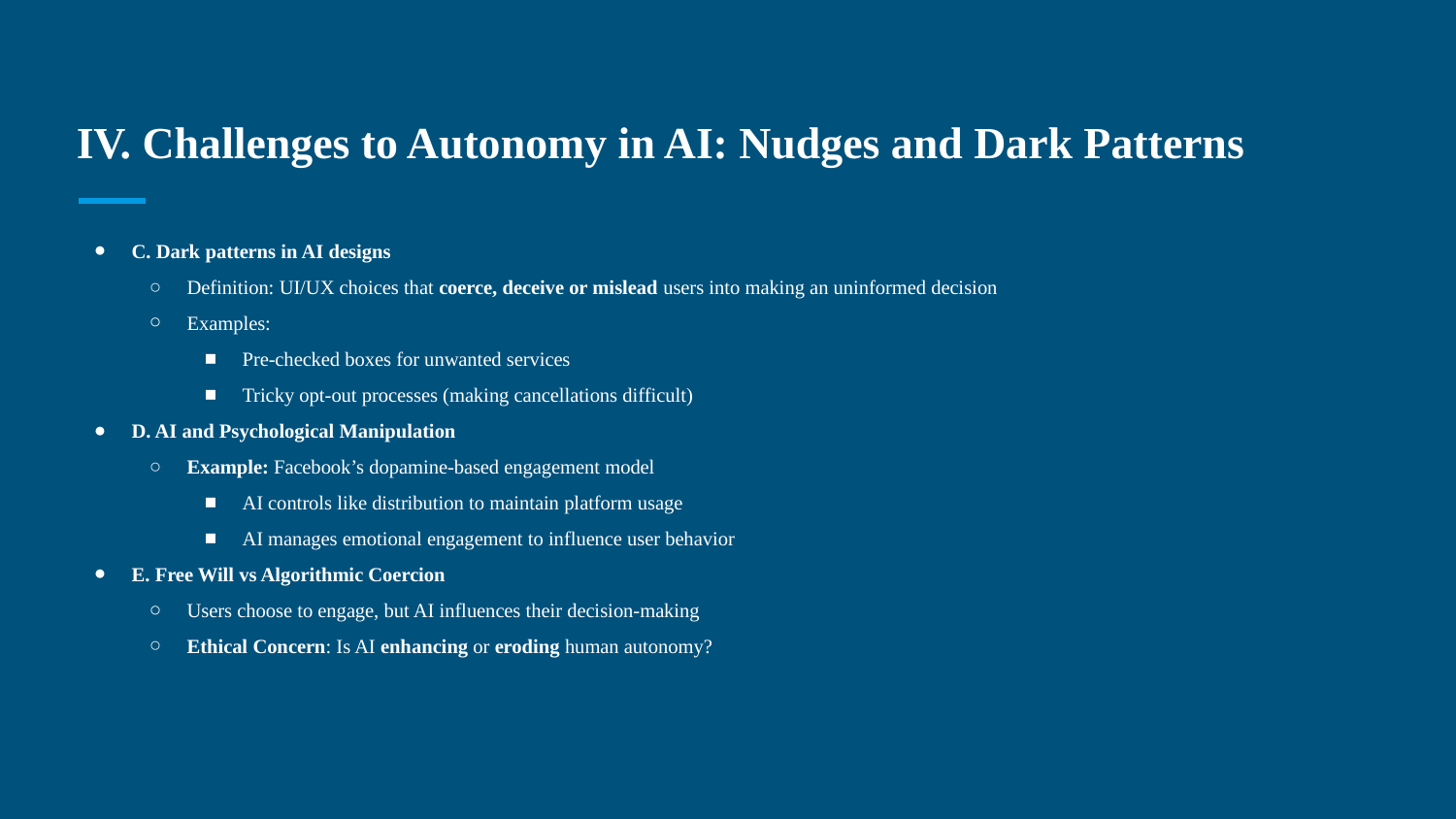

# IV. Challenges to Autonomy in AI: Nudges and Dark Patterns
C. Dark patterns in AI designs
Definition: UI/UX choices that coerce, deceive or mislead users into making an uninformed decision
Examples:
Pre-checked boxes for unwanted services
Tricky opt-out processes (making cancellations difficult)
D. AI and Psychological Manipulation
Example: Facebook’s dopamine-based engagement model
AI controls like distribution to maintain platform usage
AI manages emotional engagement to influence user behavior
E. Free Will vs Algorithmic Coercion
Users choose to engage, but AI influences their decision-making
Ethical Concern: Is AI enhancing or eroding human autonomy?